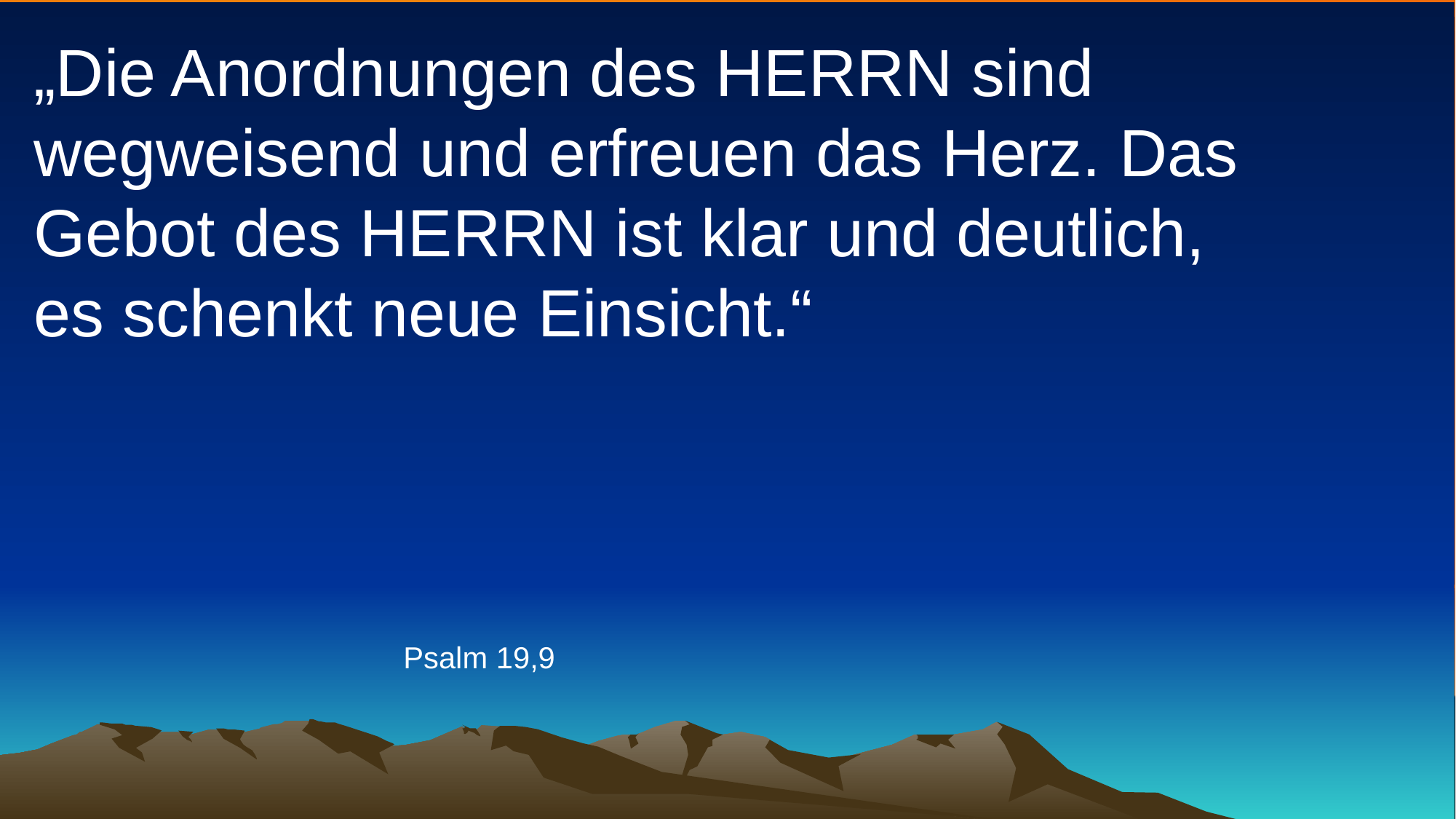

# „Die Anordnungen des HERRN sind wegweisend und erfreuen das Herz. Das Gebot des HERRN ist klar und deutlich, es schenkt neue Einsicht.“
Psalm 19,9